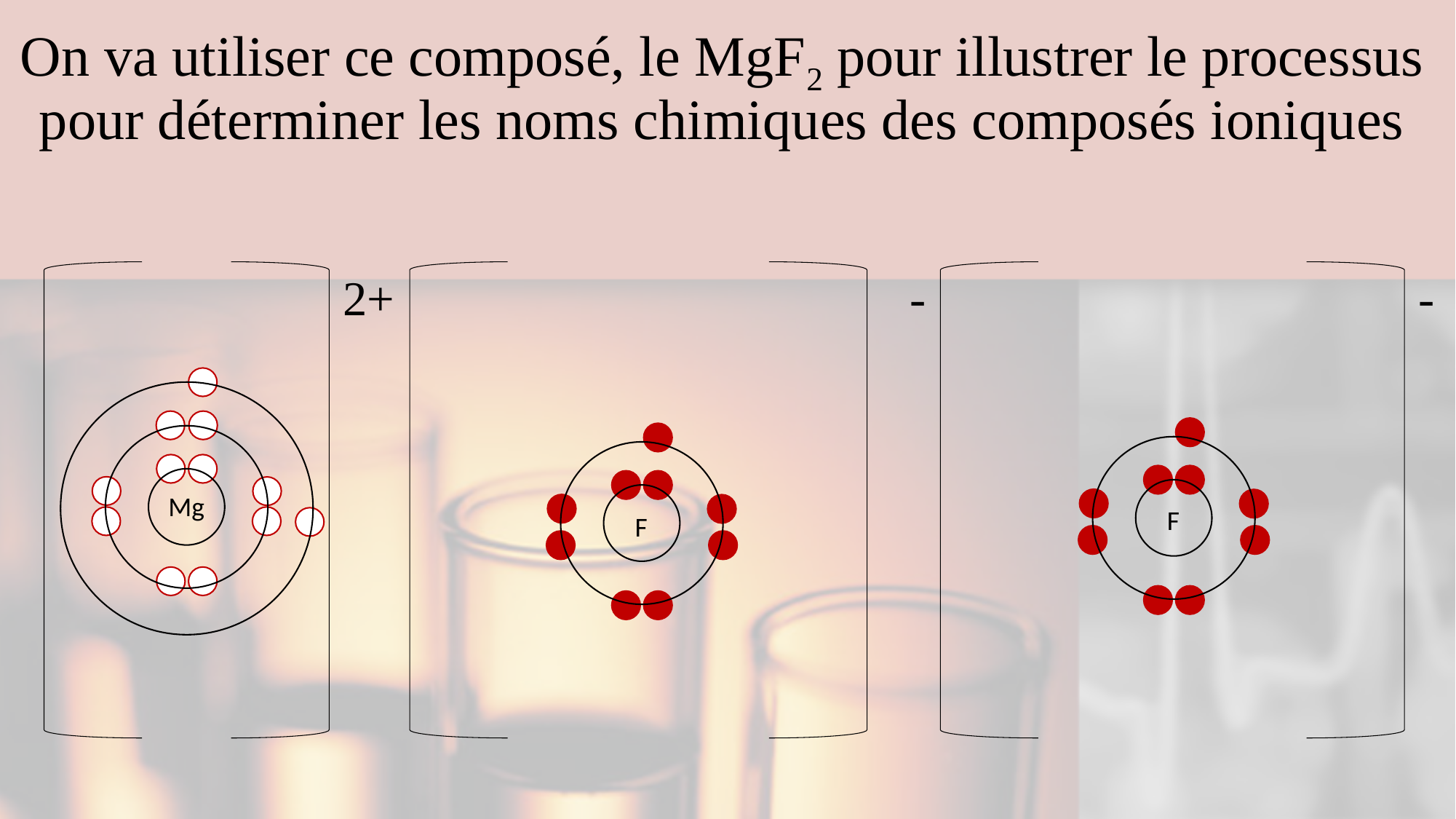

# On va utiliser ce composé, le MgF2 pour illustrer le processus pour déterminer les noms chimiques des composés ioniques
2+

-

-

Mg

F
F